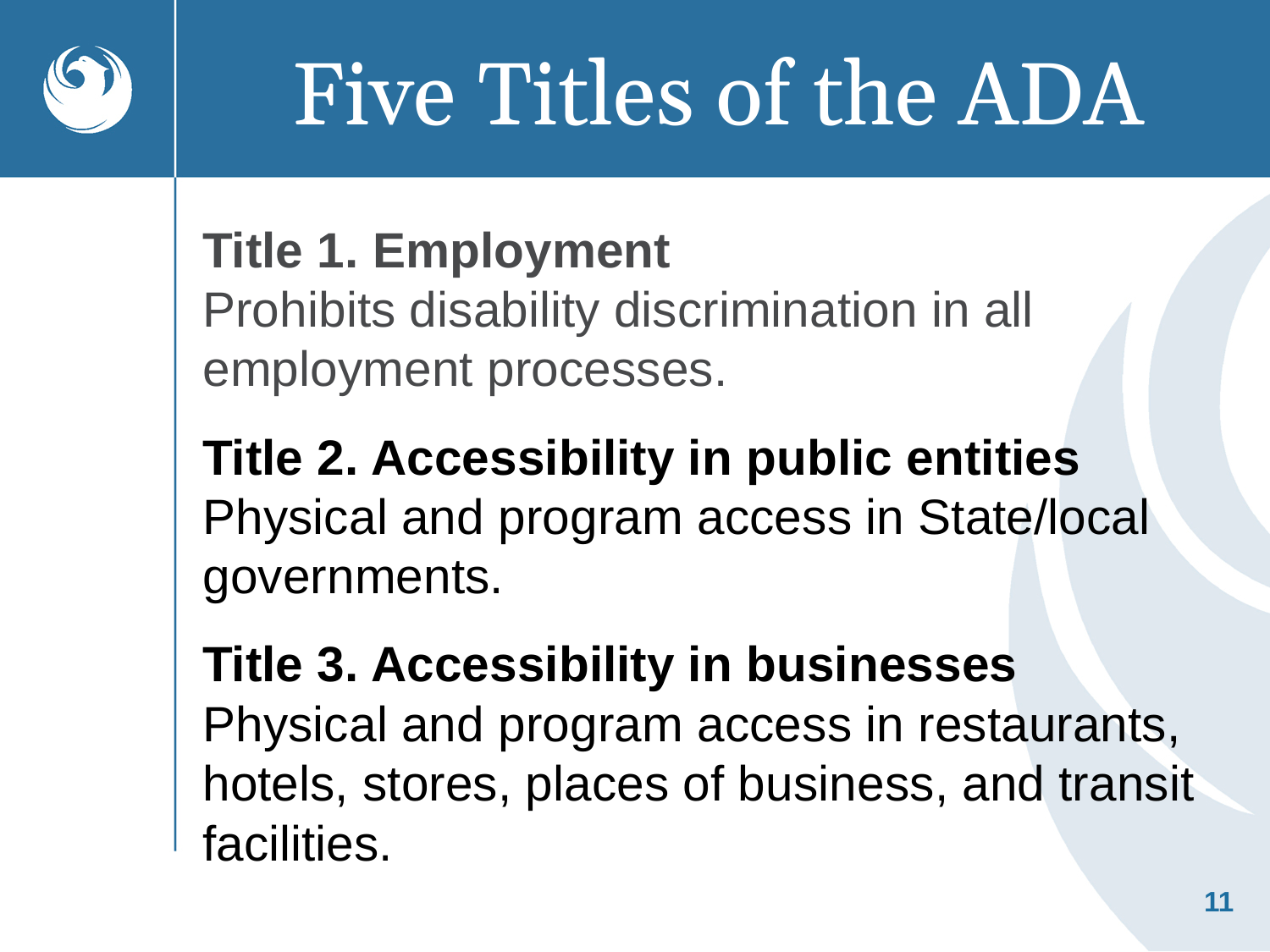

# Five Titles of the ADA
Title 1. Employment
Prohibits disability discrimination in all employment processes.
Title 2. Accessibility in public entities
Physical and program access in State/local governments.
Title 3. Accessibility in businesses
Physical and program access in restaurants, hotels, stores, places of business, and transit facilities.